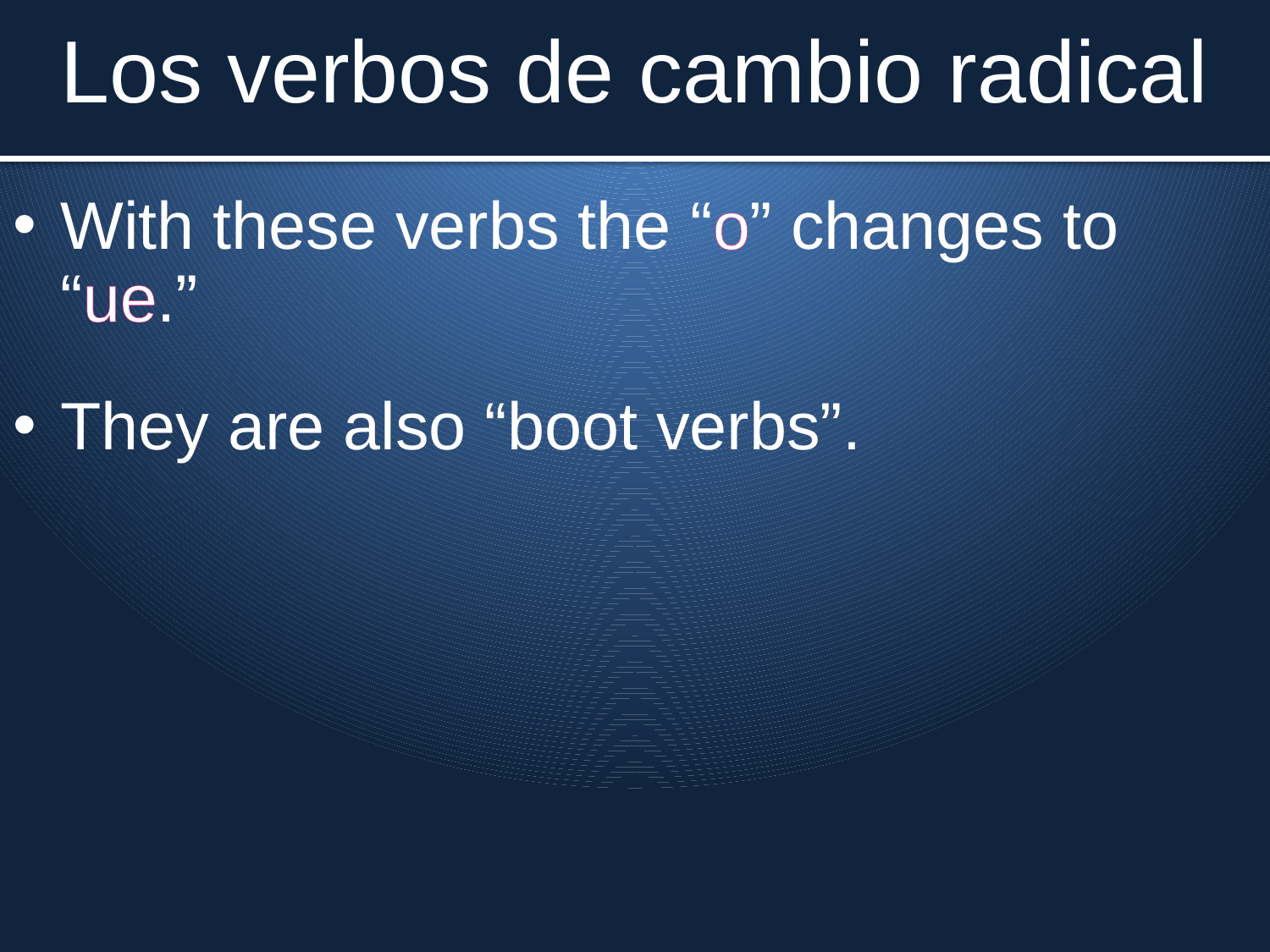

Los verbos de cambio radical
With these verbs the “o” changes to “ue.”
They are also “boot verbs”.